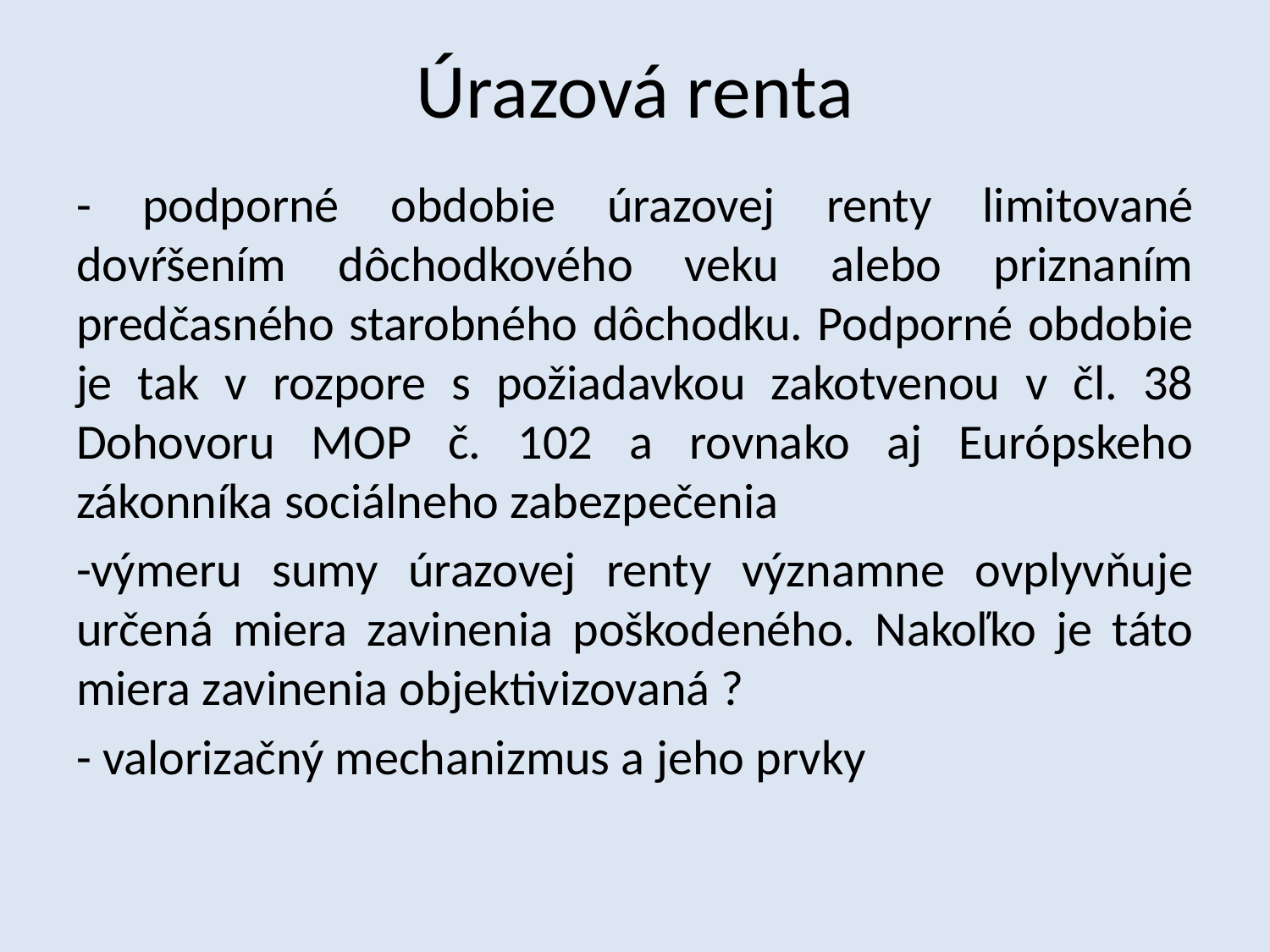

# Úrazová renta
- podporné obdobie úrazovej renty limitované dovŕšením dôchodkového veku alebo priznaním predčasného starobného dôchodku. Podporné obdobie je tak v rozpore s požiadavkou zakotvenou v čl. 38 Dohovoru MOP č. 102 a rovnako aj Európskeho zákonníka sociálneho zabezpečenia
-výmeru sumy úrazovej renty významne ovplyvňuje určená miera zavinenia poškodeného. Nakoľko je táto miera zavinenia objektivizovaná ?
- valorizačný mechanizmus a jeho prvky